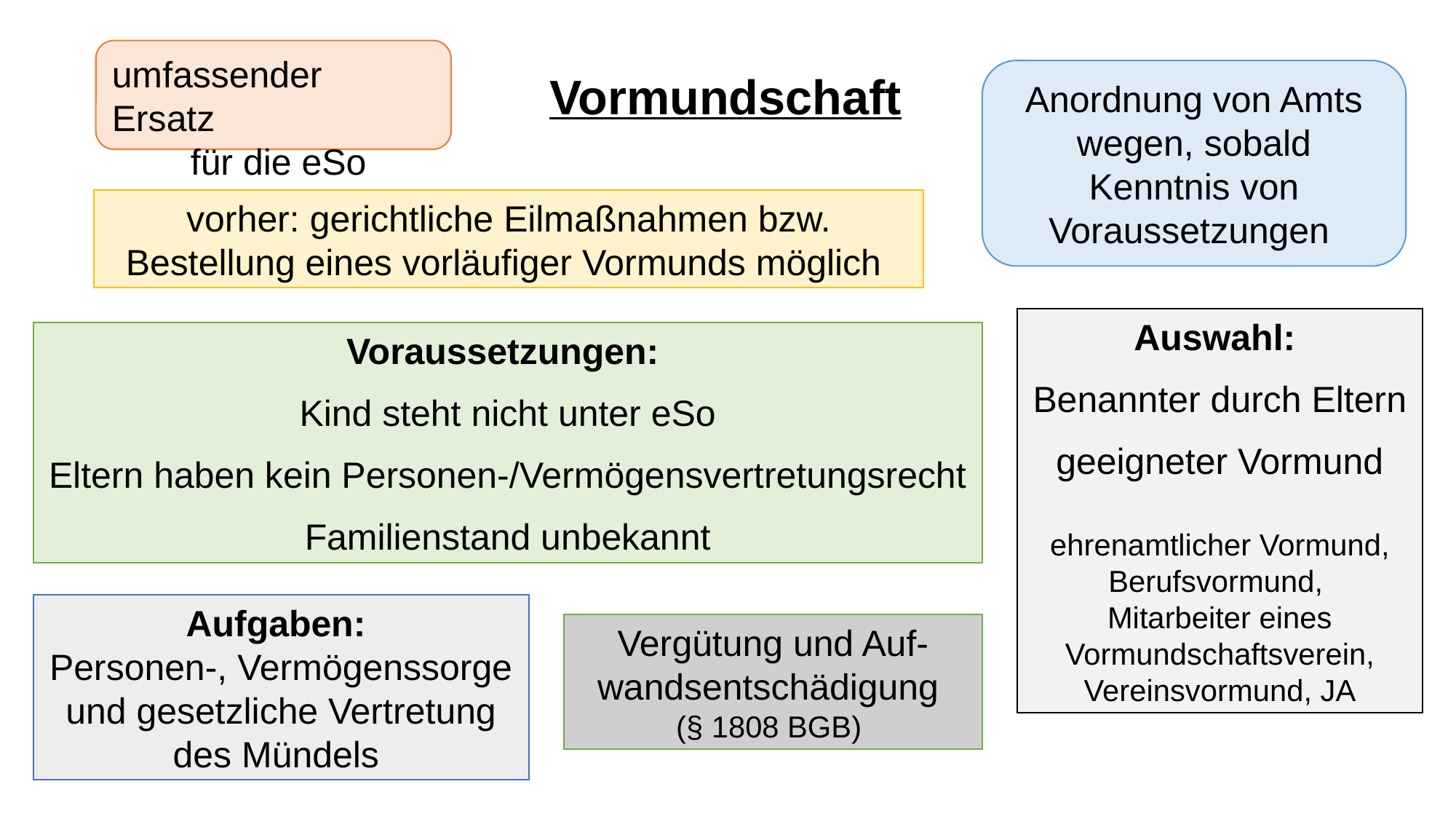

umfassender Ersatz
 für die eSo
Vormundschaft
Anordnung von Amts wegen, sobald Kenntnis von Voraussetzungen
vorher: gerichtliche Eilmaßnahmen bzw. Bestellung eines vorläufiger Vormunds möglich
Auswahl:

Benannter durch Eltern

geeigneter Vormund

ehrenamtlicher Vormund, Berufsvormund,
Mitarbeiter eines Vormundschaftsverein, Vereinsvormund, JA
Voraussetzungen:

Kind steht nicht unter eSo

Eltern haben kein Personen-/Vermögensvertretungsrecht

Familienstand unbekannt
Aufgaben:
Personen-, Vermögenssorge und gesetzliche Vertretung des Mündels
Vergütung und Auf-wandsentschädigung
(§ 1808 BGB)